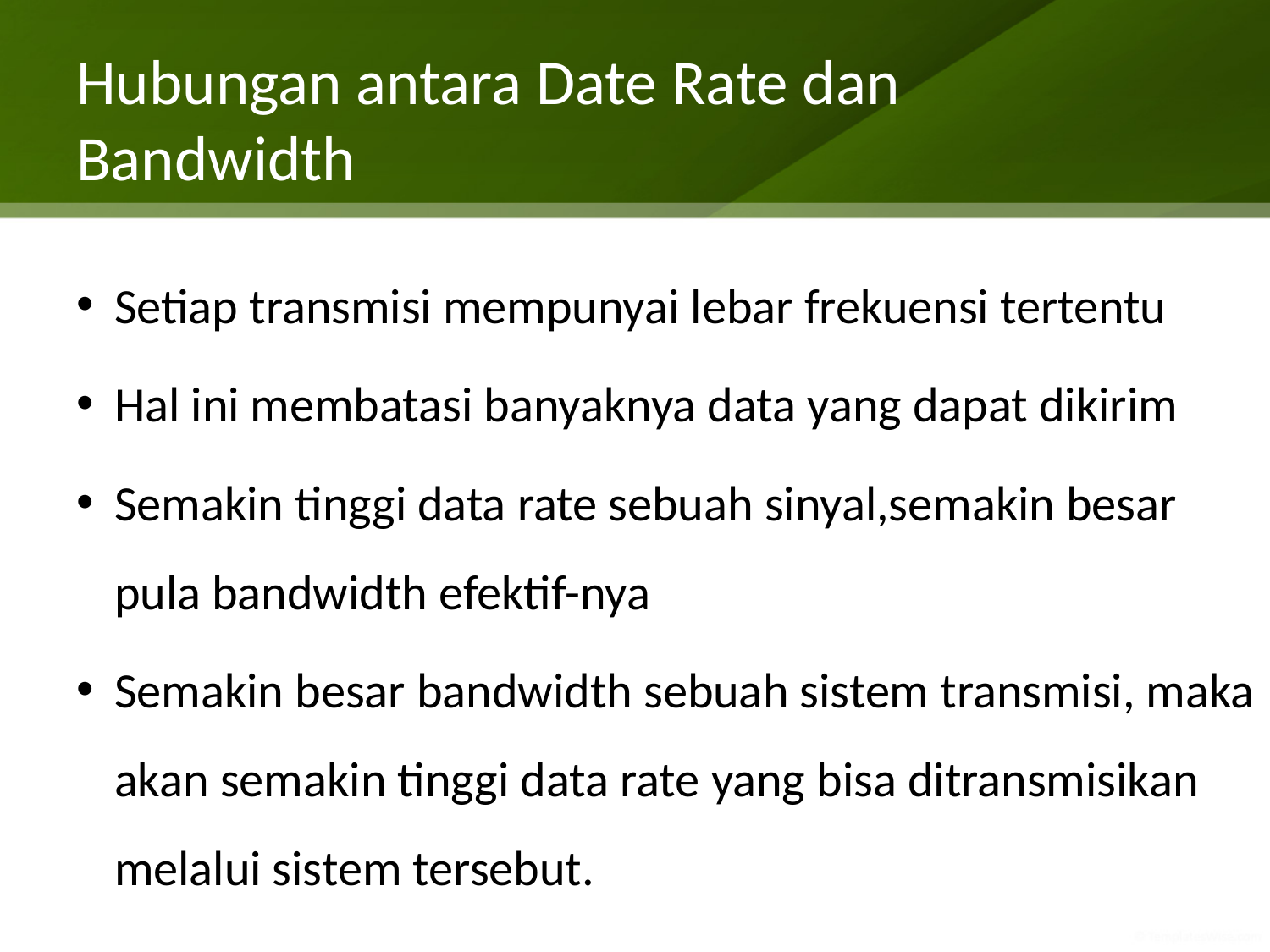

# Hubungan antara Date Rate dan Bandwidth
Setiap transmisi mempunyai lebar frekuensi tertentu
Hal ini membatasi banyaknya data yang dapat dikirim
Semakin tinggi data rate sebuah sinyal,semakin besar pula bandwidth efektif-nya
Semakin besar bandwidth sebuah sistem transmisi, maka akan semakin tinggi data rate yang bisa ditransmisikan melalui sistem tersebut.